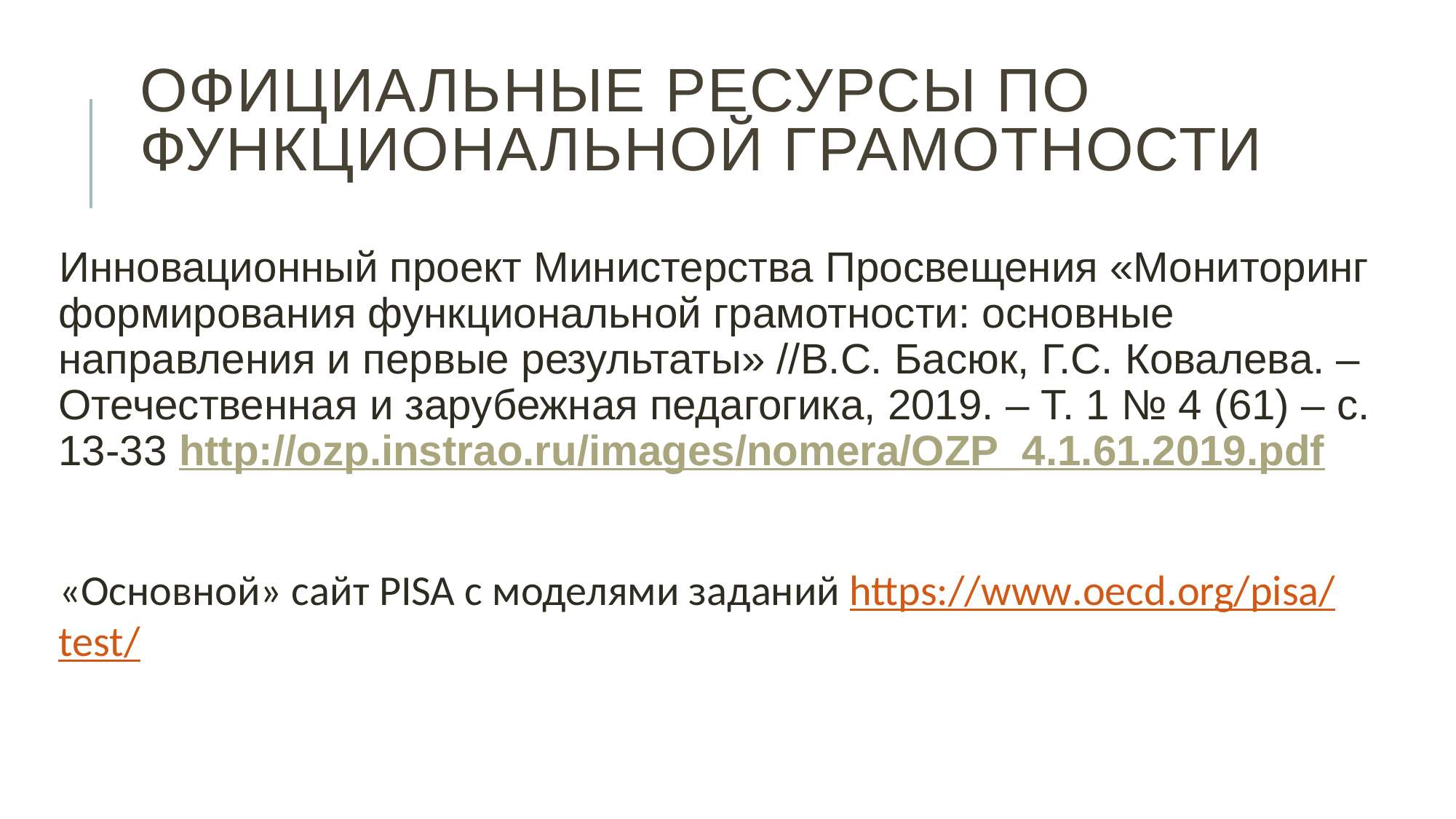

# Официальные ресурсы По функциональной грамотности
Инновационный проект Министерства Просвещения «Мониторинг формирования функциональной грамотности: основные направления и первые результаты» //В.С. Басюк, Г.С. Ковалева. – Отечественная и зарубежная педагогика, 2019. – Т. 1 № 4 (61) – с. 13-33 http://ozp.instrao.ru/images/nomera/OZP_4.1.61.2019.pdf

«Основной» сайт PISA с моделями заданий https://www.oecd.org/pisa/test/